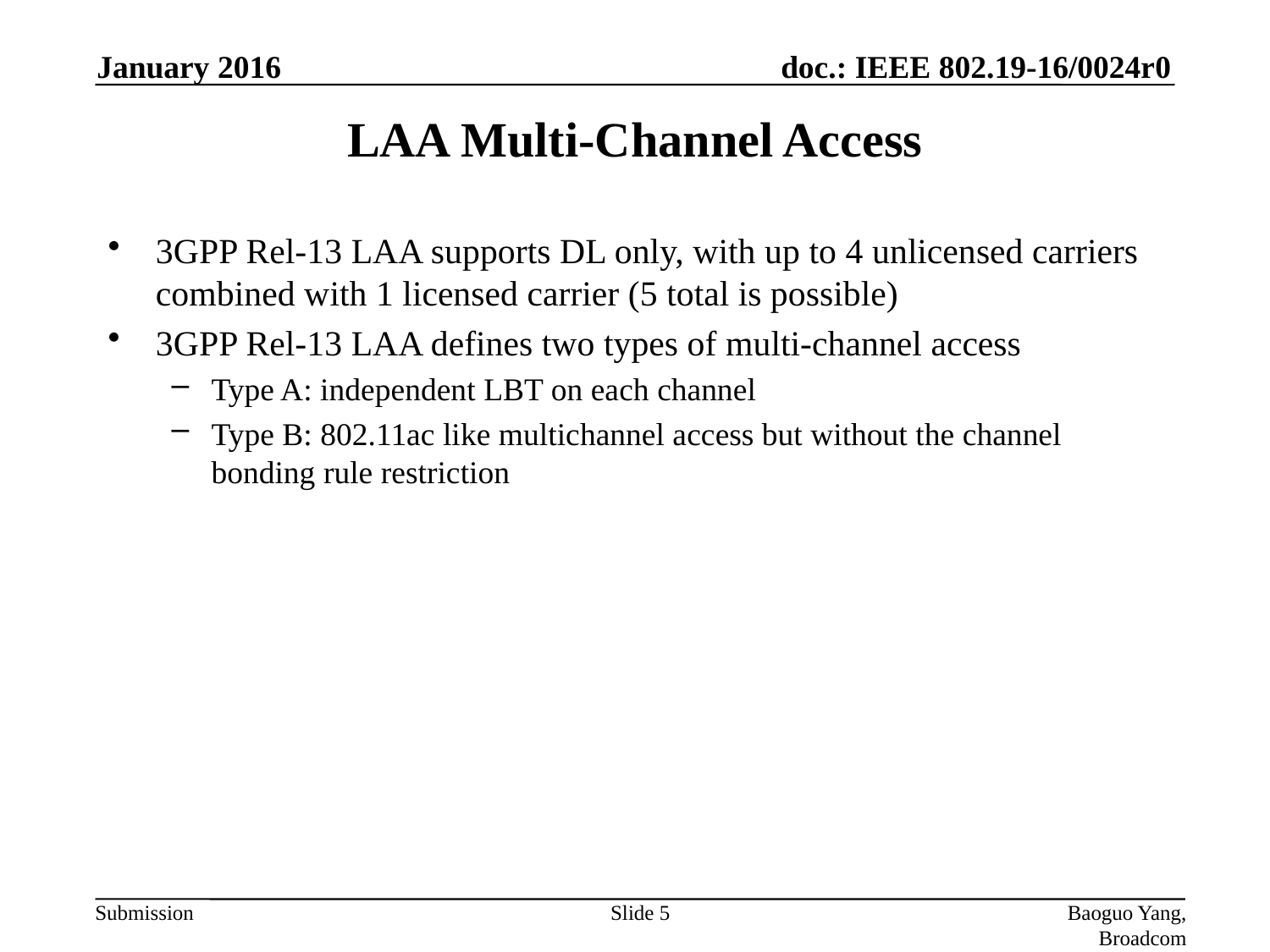

January 2016
# LAA Multi-Channel Access
3GPP Rel-13 LAA supports DL only, with up to 4 unlicensed carriers combined with 1 licensed carrier (5 total is possible)
3GPP Rel-13 LAA defines two types of multi-channel access
Type A: independent LBT on each channel
Type B: 802.11ac like multichannel access but without the channel bonding rule restriction
Slide 5
Baoguo Yang, Broadcom